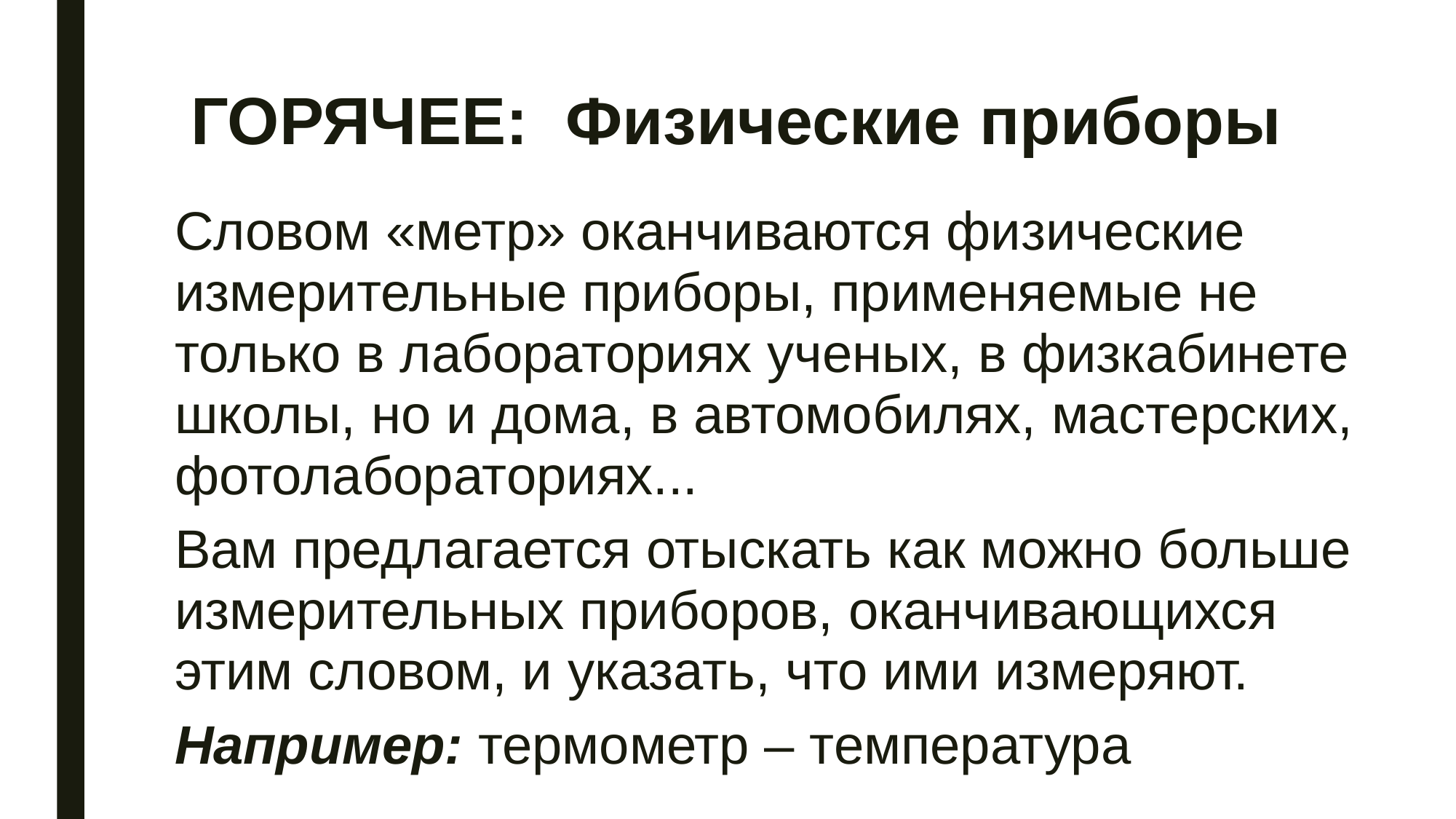

# ГОРЯЧЕЕ:  Физические приборы
Словом «метр» оканчиваются физические измерительные приборы, применяемые не только в лабораториях ученых, в физкабинете школы, но и дома, в автомобилях, мастерских, фотолабораториях...
Вам предлагается отыскать как можно больше измерительных приборов, оканчивающихся этим словом, и указать, что ими измеряют.
Например: термометр – температура